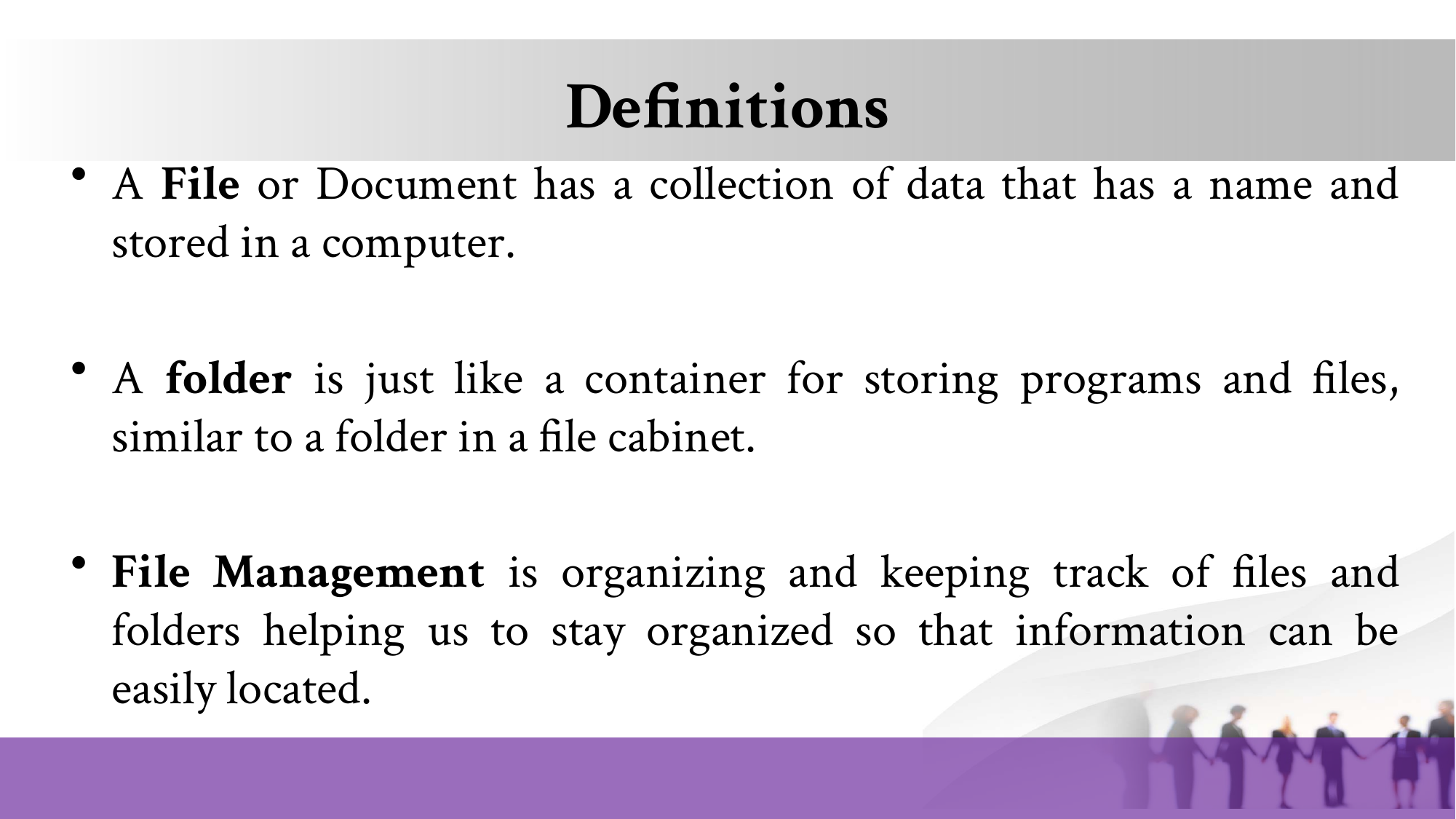

# Definitions
A File or Document has a collection of data that has a name and stored in a computer.

A folder is just like a container for storing programs and files, similar to a folder in a file cabinet.

File Management is organizing and keeping track of files and folders helping us to stay organized so that information can be easily located.
35